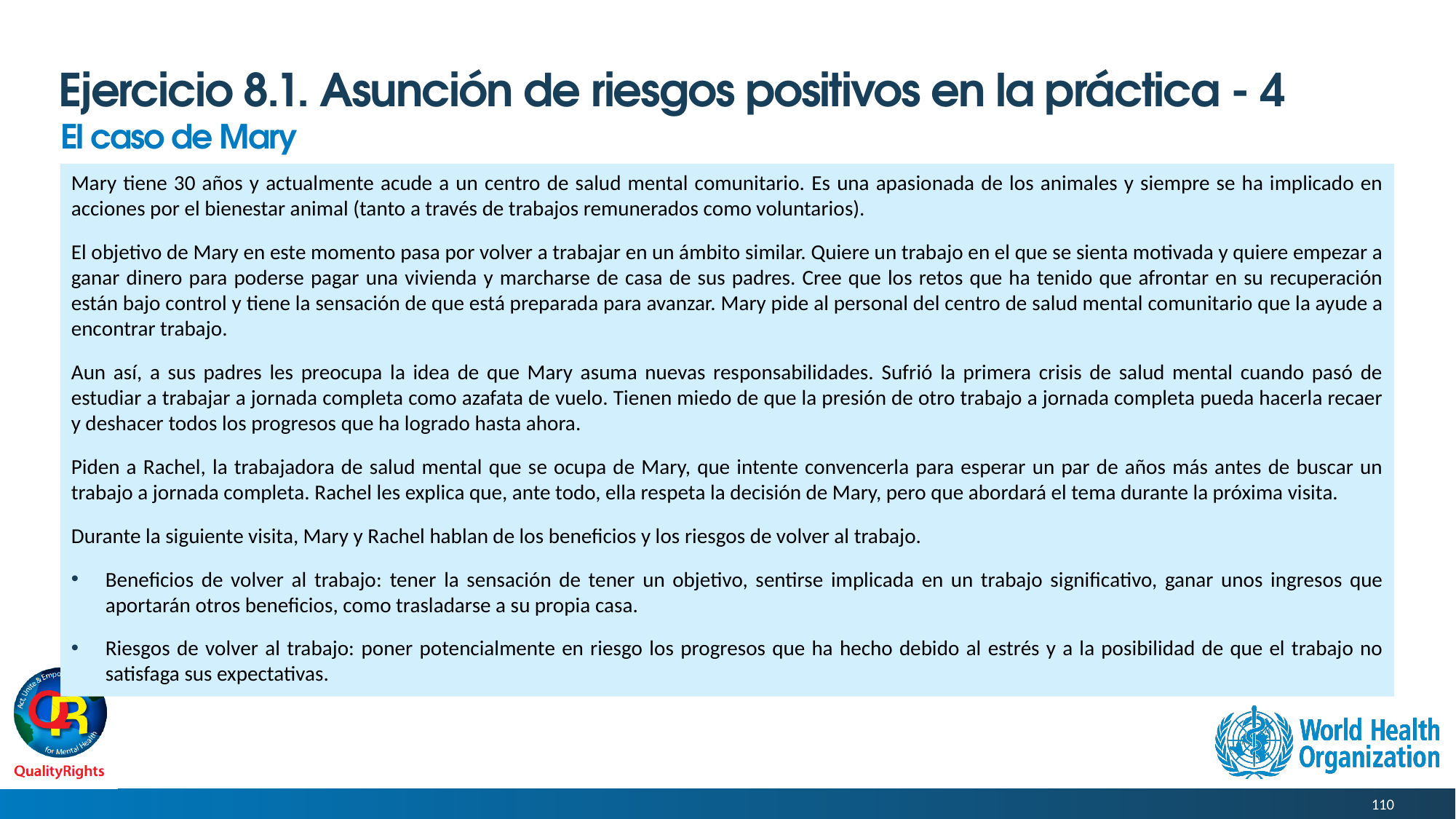

# Ejercicio 8.1. Asunción de riesgos positivos en la práctica - 4
El caso de Mary
Mary tiene 30 años y actualmente acude a un centro de salud mental comunitario. Es una apasionada de los animales y siempre se ha implicado en acciones por el bienestar animal (tanto a través de trabajos remunerados como voluntarios).
El objetivo de Mary en este momento pasa por volver a trabajar en un ámbito similar. Quiere un trabajo en el que se sienta motivada y quiere empezar a ganar dinero para poderse pagar una vivienda y marcharse de casa de sus padres. Cree que los retos que ha tenido que afrontar en su recuperación están bajo control y tiene la sensación de que está preparada para avanzar. Mary pide al personal del centro de salud mental comunitario que la ayude a encontrar trabajo.
Aun así, a sus padres les preocupa la idea de que Mary asuma nuevas responsabilidades. Sufrió la primera crisis de salud mental cuando pasó de estudiar a trabajar a jornada completa como azafata de vuelo. Tienen miedo de que la presión de otro trabajo a jornada completa pueda hacerla recaer y deshacer todos los progresos que ha logrado hasta ahora.
Piden a Rachel, la trabajadora de salud mental que se ocupa de Mary, que intente convencerla para esperar un par de años más antes de buscar un trabajo a jornada completa. Rachel les explica que, ante todo, ella respeta la decisión de Mary, pero que abordará el tema durante la próxima visita.
Durante la siguiente visita, Mary y Rachel hablan de los beneficios y los riesgos de volver al trabajo.
Beneficios de volver al trabajo: tener la sensación de tener un objetivo, sentirse implicada en un trabajo significativo, ganar unos ingresos que aportarán otros beneficios, como trasladarse a su propia casa.
Riesgos de volver al trabajo: poner potencialmente en riesgo los progresos que ha hecho debido al estrés y a la posibilidad de que el trabajo no satisfaga sus expectativas.